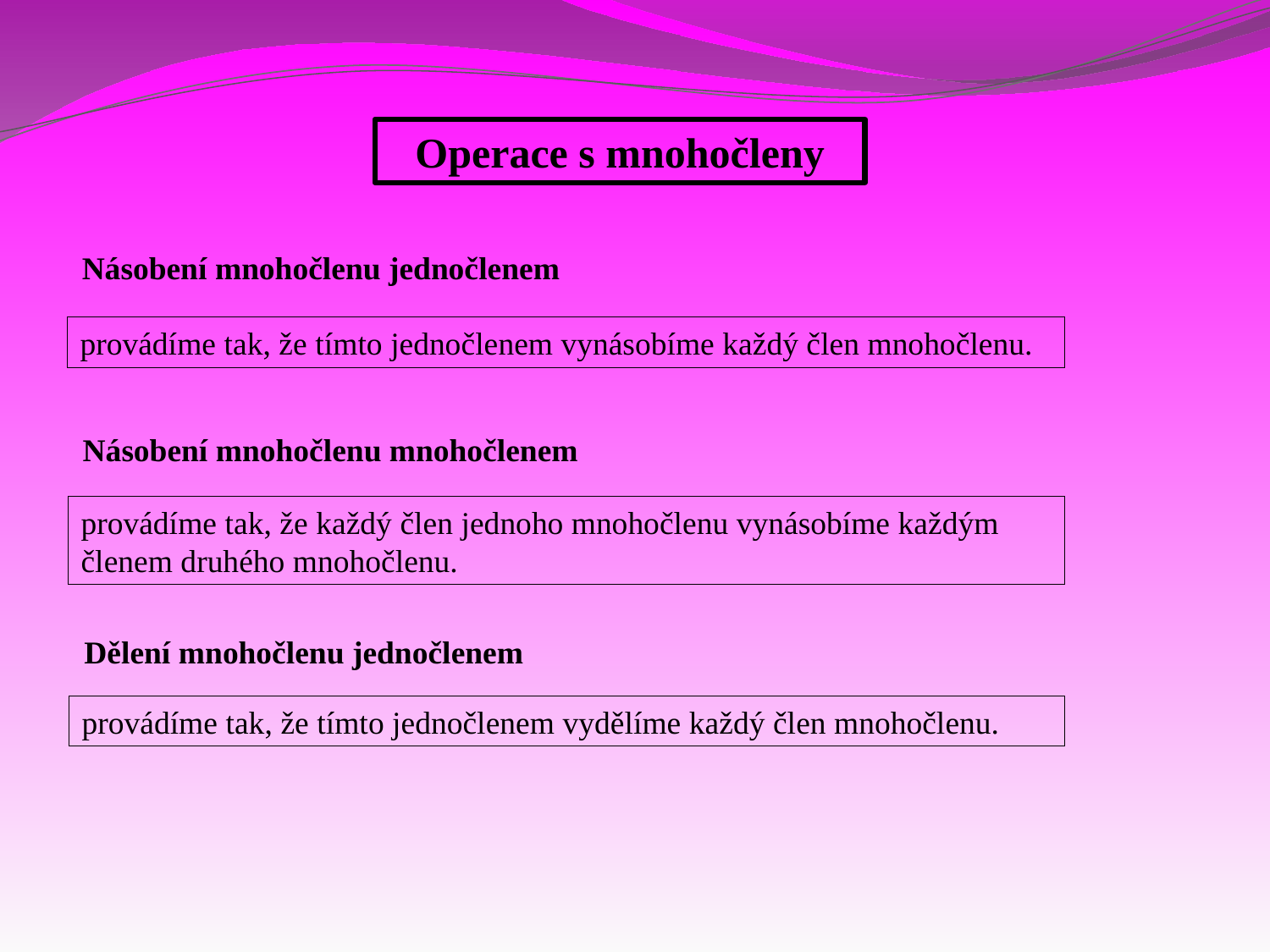

Operace s mnohočleny
Násobení mnohočlenu jednočlenem
provádíme tak, že tímto jednočlenem vynásobíme každý člen mnohočlenu.
Násobení mnohočlenu mnohočlenem
provádíme tak, že každý člen jednoho mnohočlenu vynásobíme každým členem druhého mnohočlenu.
Dělení mnohočlenu jednočlenem
provádíme tak, že tímto jednočlenem vydělíme každý člen mnohočlenu.